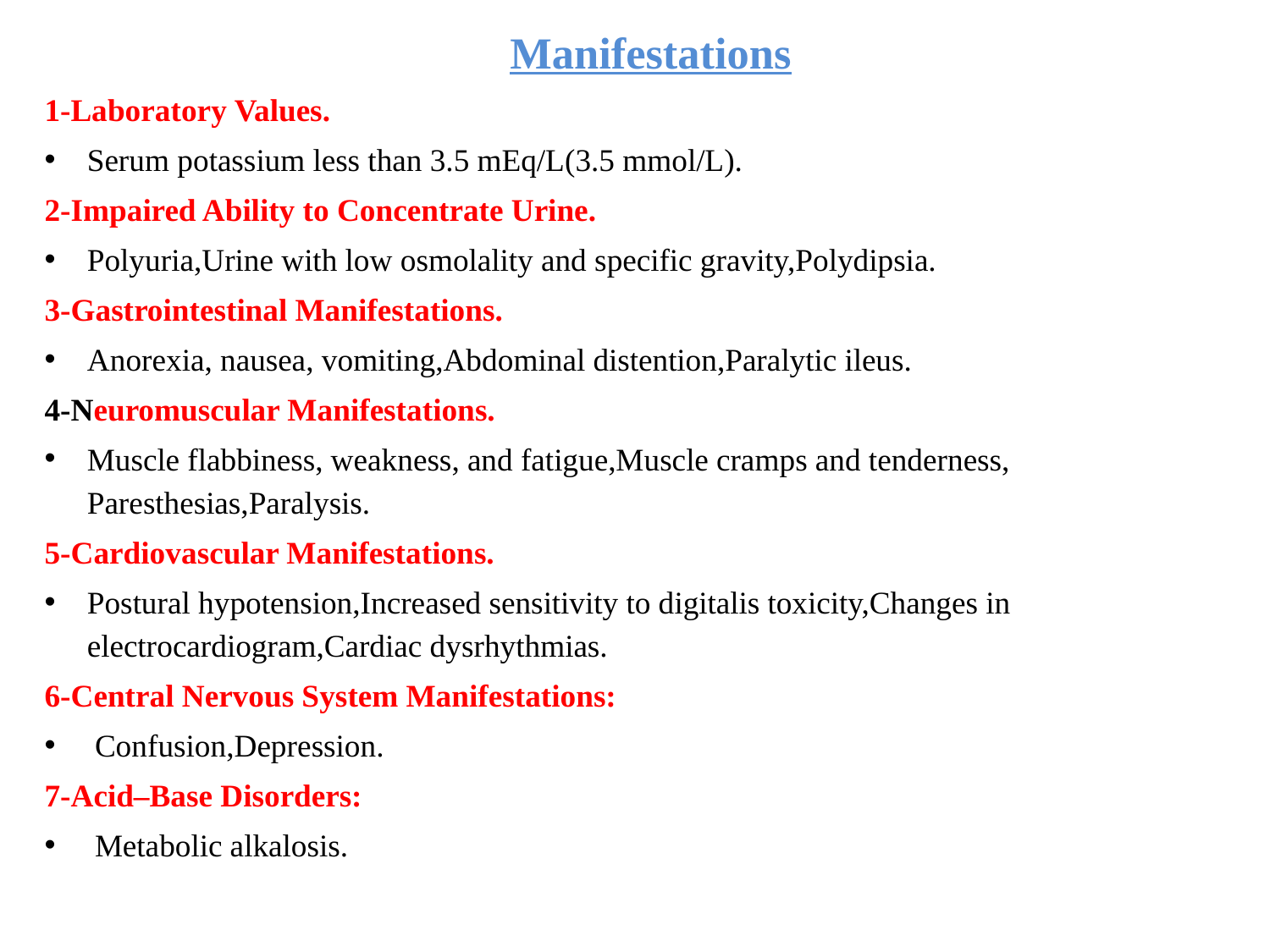

Manifestations
1-Laboratory Values.
Serum potassium less than 3.5 mEq/L(3.5 mmol/L).
2-Impaired Ability to Concentrate Urine.
Polyuria,Urine with low osmolality and specific gravity,Polydipsia.
3-Gastrointestinal Manifestations.
Anorexia, nausea, vomiting,Abdominal distention,Paralytic ileus.
4-Neuromuscular Manifestations.
Muscle flabbiness, weakness, and fatigue,Muscle cramps and tenderness, Paresthesias,Paralysis.
5-Cardiovascular Manifestations.
Postural hypotension,Increased sensitivity to digitalis toxicity,Changes in electrocardiogram,Cardiac dysrhythmias.
6-Central Nervous System Manifestations:
 Confusion,Depression.
7-Acid–Base Disorders:
 Metabolic alkalosis.